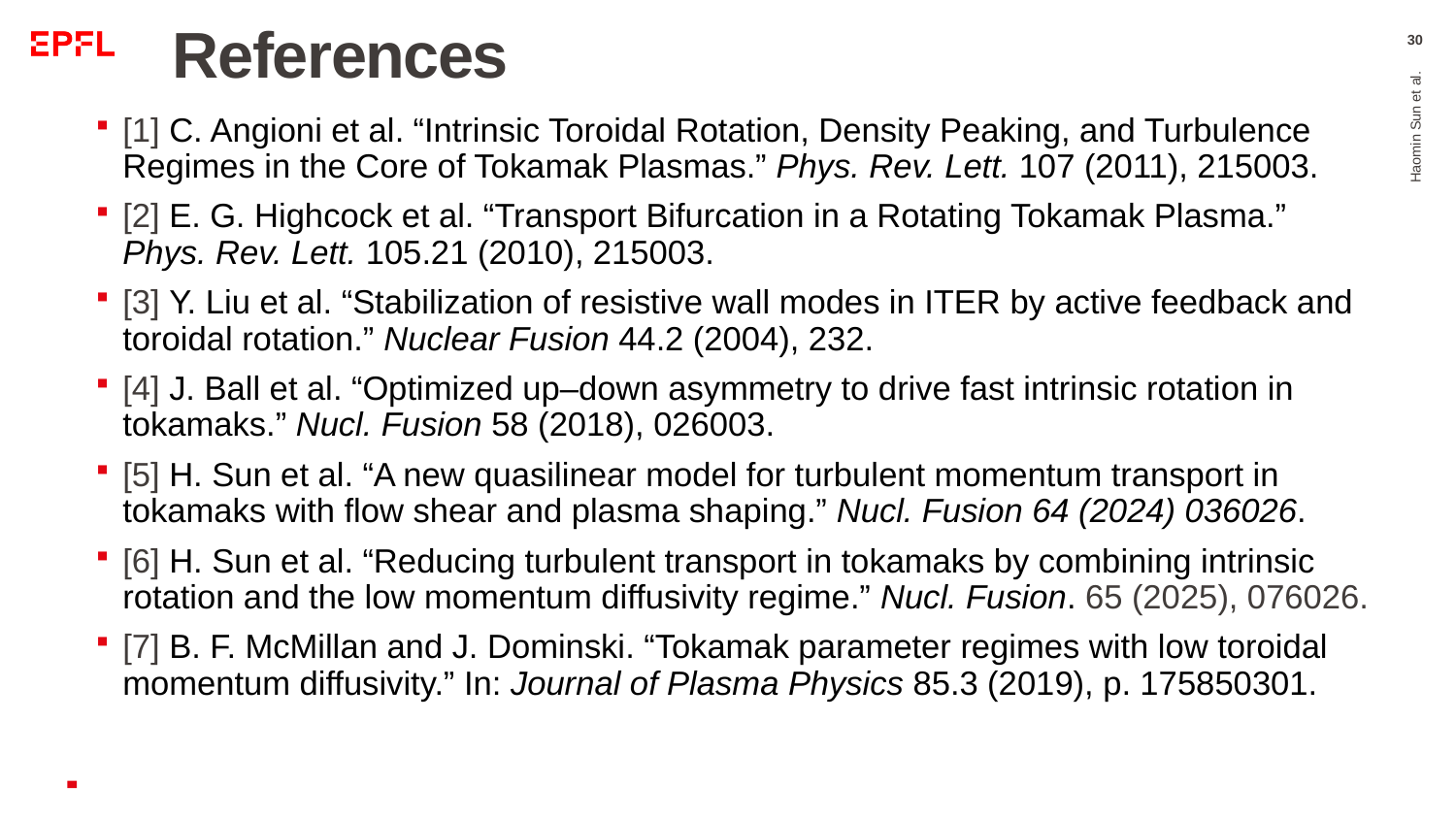

# References
30
[1] C. Angioni et al. “Intrinsic Toroidal Rotation, Density Peaking, and Turbulence Regimes in the Core of Tokamak Plasmas.” Phys. Rev. Lett. 107 (2011), 215003.
[2] E. G. Highcock et al. “Transport Bifurcation in a Rotating Tokamak Plasma.” Phys. Rev. Lett. 105.21 (2010), 215003.
[3] Y. Liu et al. “Stabilization of resistive wall modes in ITER by active feedback and toroidal rotation.” Nuclear Fusion 44.2 (2004), 232.
[4] J. Ball et al. “Optimized up–down asymmetry to drive fast intrinsic rotation in tokamaks.” Nucl. Fusion 58 (2018), 026003.
[5] H. Sun et al. “A new quasilinear model for turbulent momentum transport in tokamaks with flow shear and plasma shaping.” Nucl. Fusion 64 (2024) 036026.
[6] H. Sun et al. “Reducing turbulent transport in tokamaks by combining intrinsic rotation and the low momentum diffusivity regime.” Nucl. Fusion. 65 (2025), 076026.
[7] B. F. McMillan and J. Dominski. “Tokamak parameter regimes with low toroidal momentum diffusivity.” In: Journal of Plasma Physics 85.3 (2019), p. 175850301.
Haomin Sun et al.